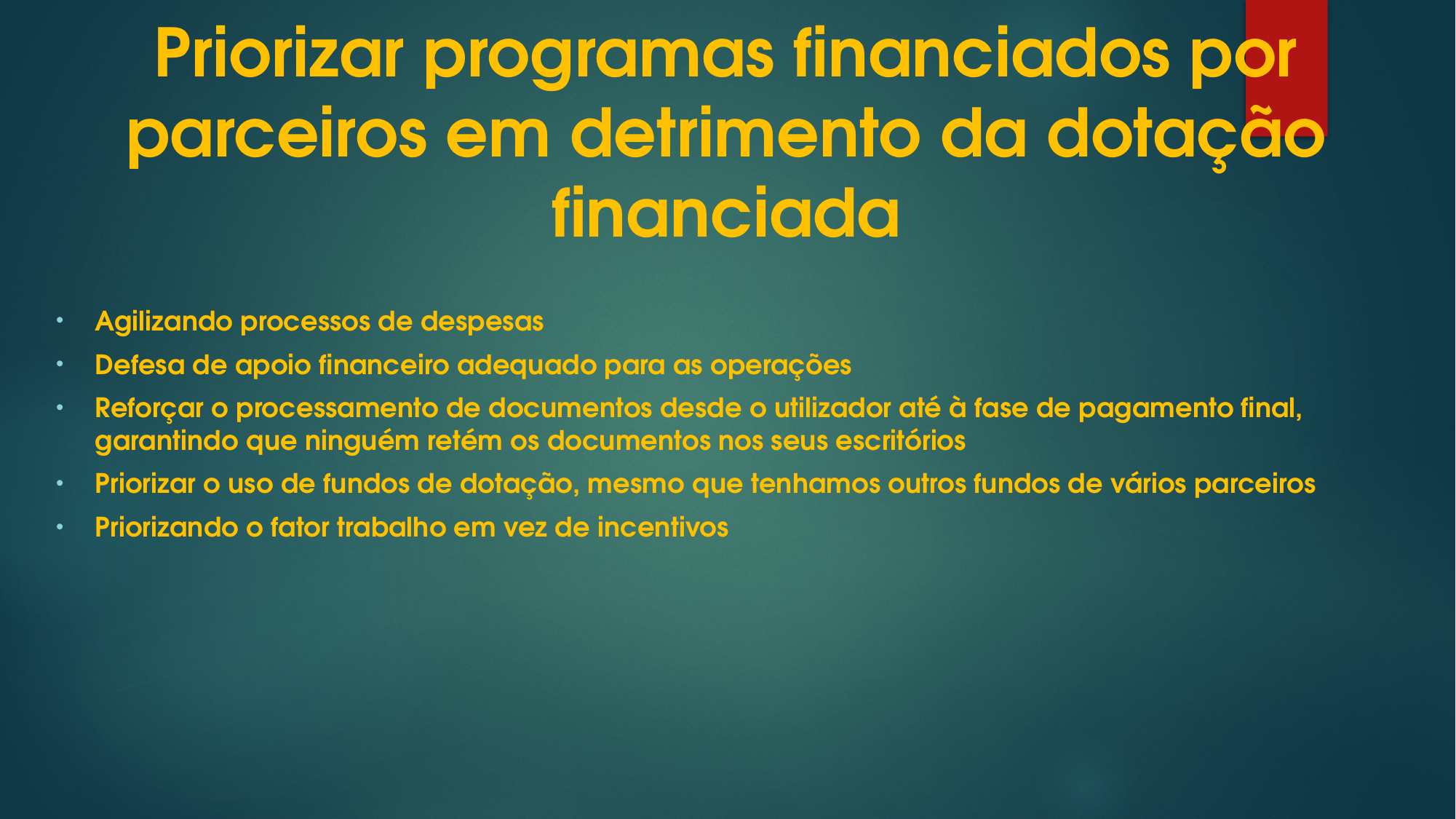

Priorizar programas financiados por parceiros em detrimento da dotação financiada
Agilizando processos de despesas
Defesa de apoio financeiro adequado para as operações
Reforçar o processamento de documentos desde o utilizador até à fase de pagamento final, garantindo que ninguém retém os documentos nos seus escritórios
Priorizar o uso de fundos de dotação, mesmo que tenhamos outros fundos de vários parceiros
Priorizando o fator trabalho em vez de incentivos